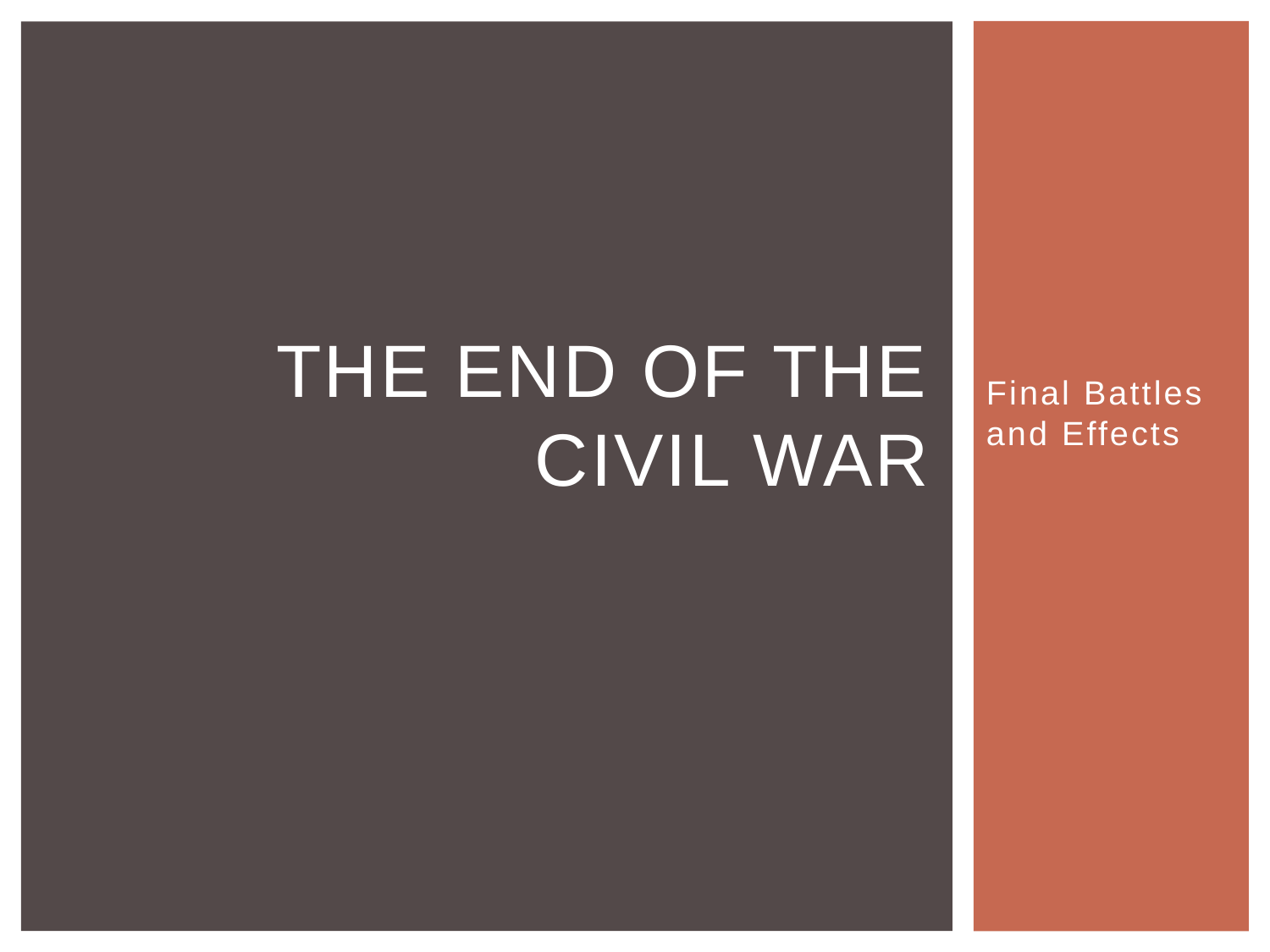

# The End of the Civil War
Final Battles and Effects